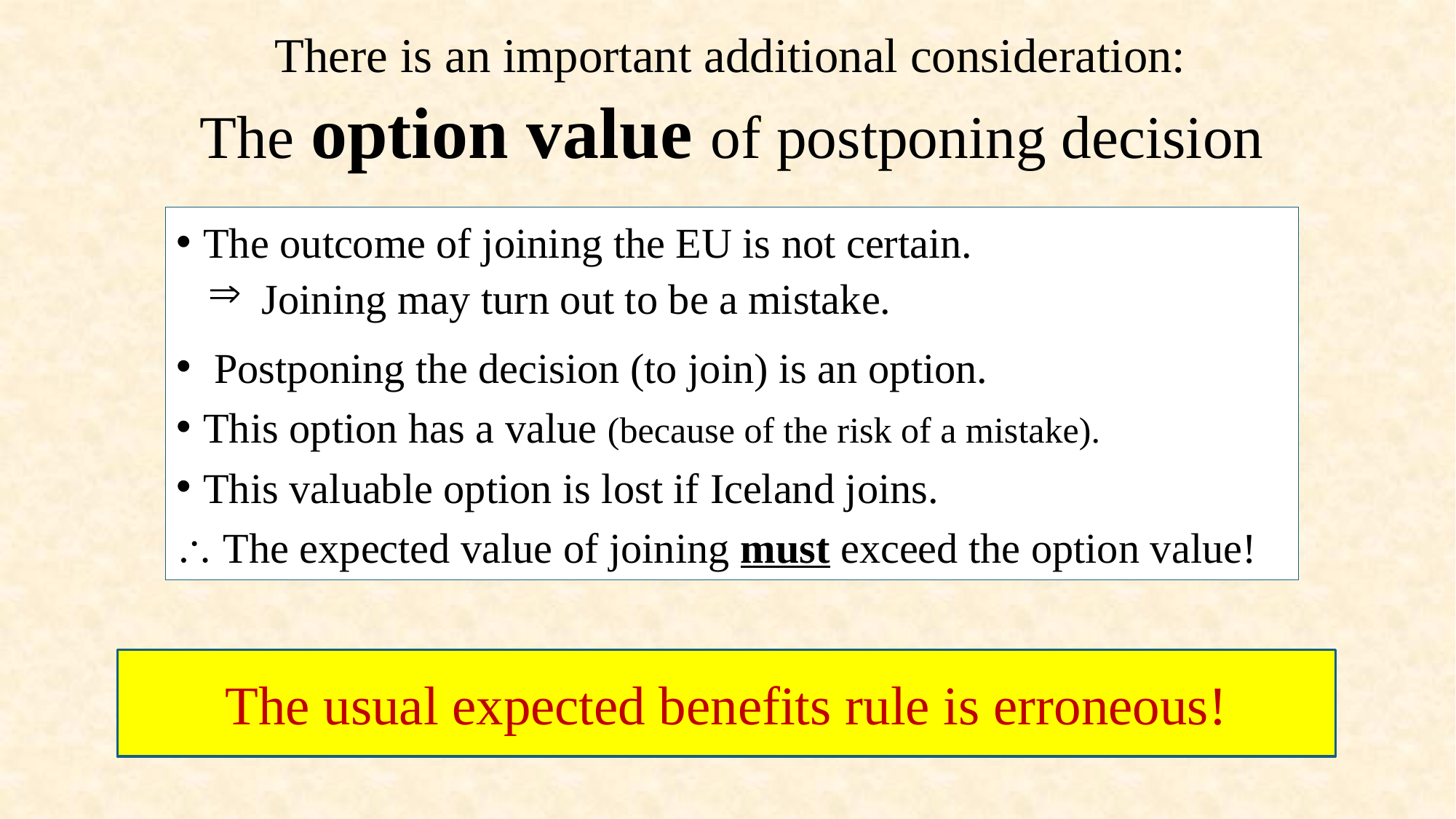

# There is an important additional consideration:
The option value of postponing decision
The outcome of joining the EU is not certain.
 Joining may turn out to be a mistake.
 Postponing the decision (to join) is an option.
This option has a value (because of the risk of a mistake).
This valuable option is lost if Iceland joins.
∴ The expected value of joining must exceed the option value!
The usual expected benefits rule is erroneous!